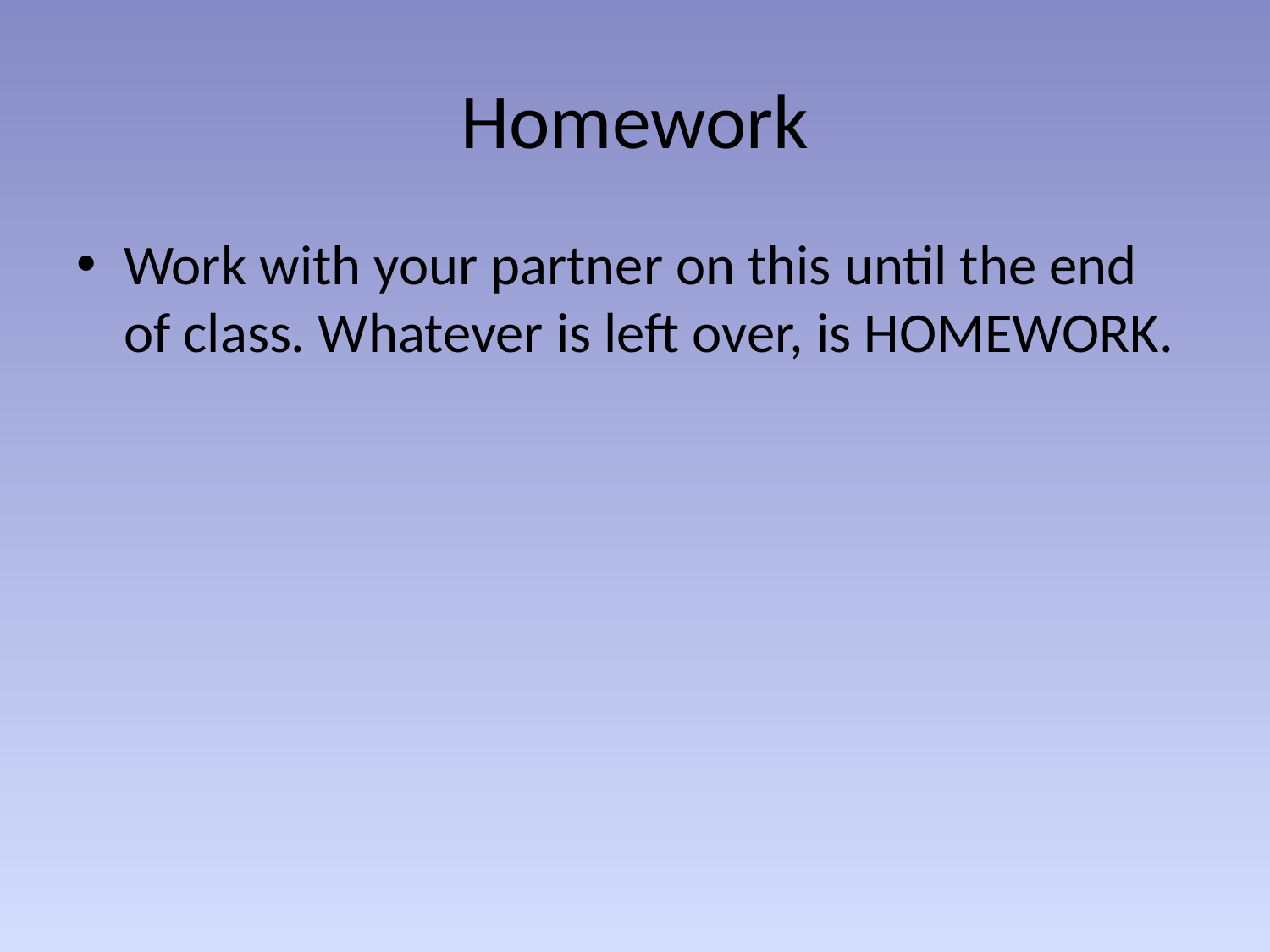

# Homework
Work with your partner on this until the end of class. Whatever is left over, is HOMEWORK.